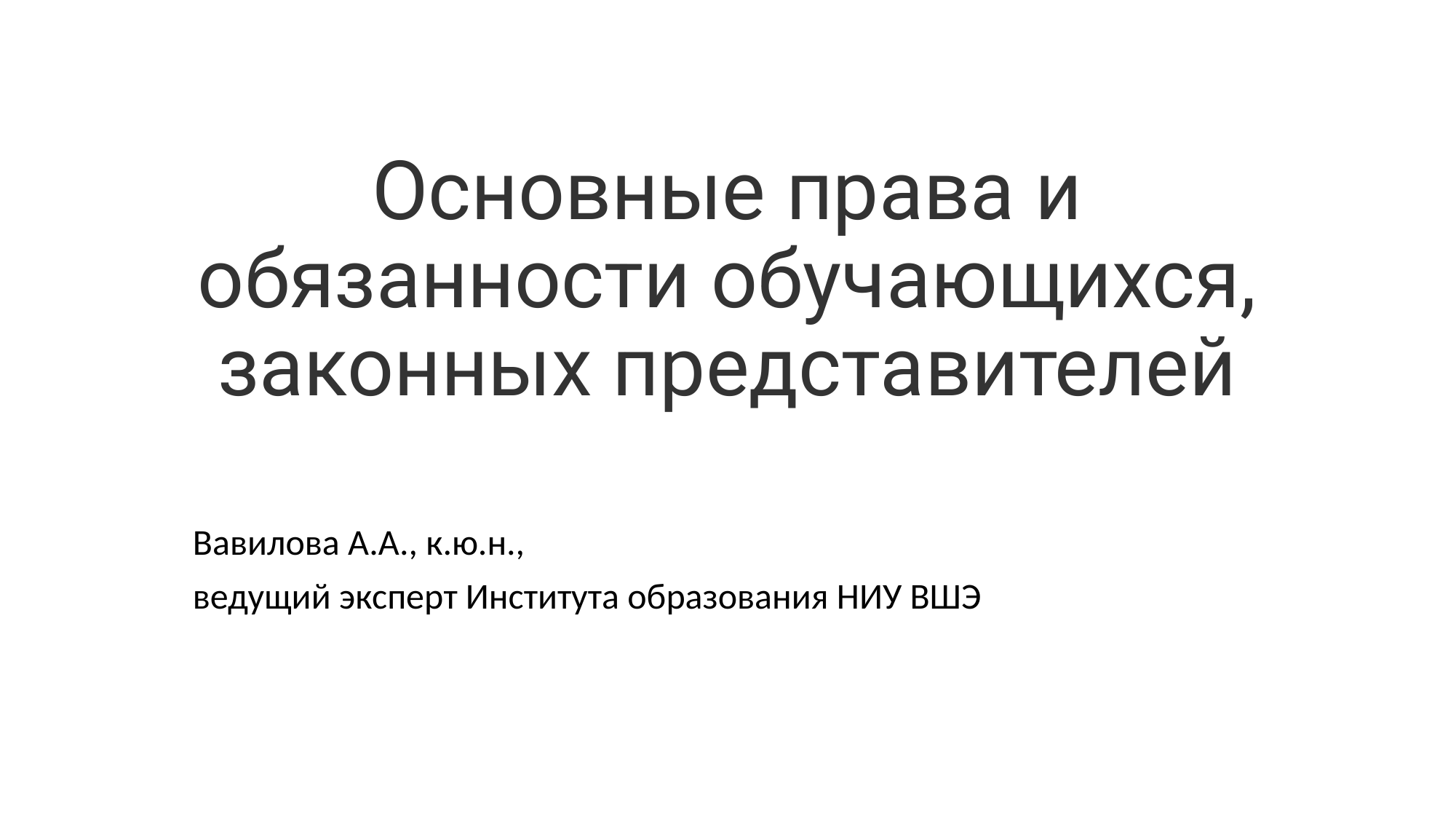

# Основные права и обязанности обучающихся, законных представителей
Вавилова А.А., к.ю.н.,
ведущий эксперт Института образования НИУ ВШЭ